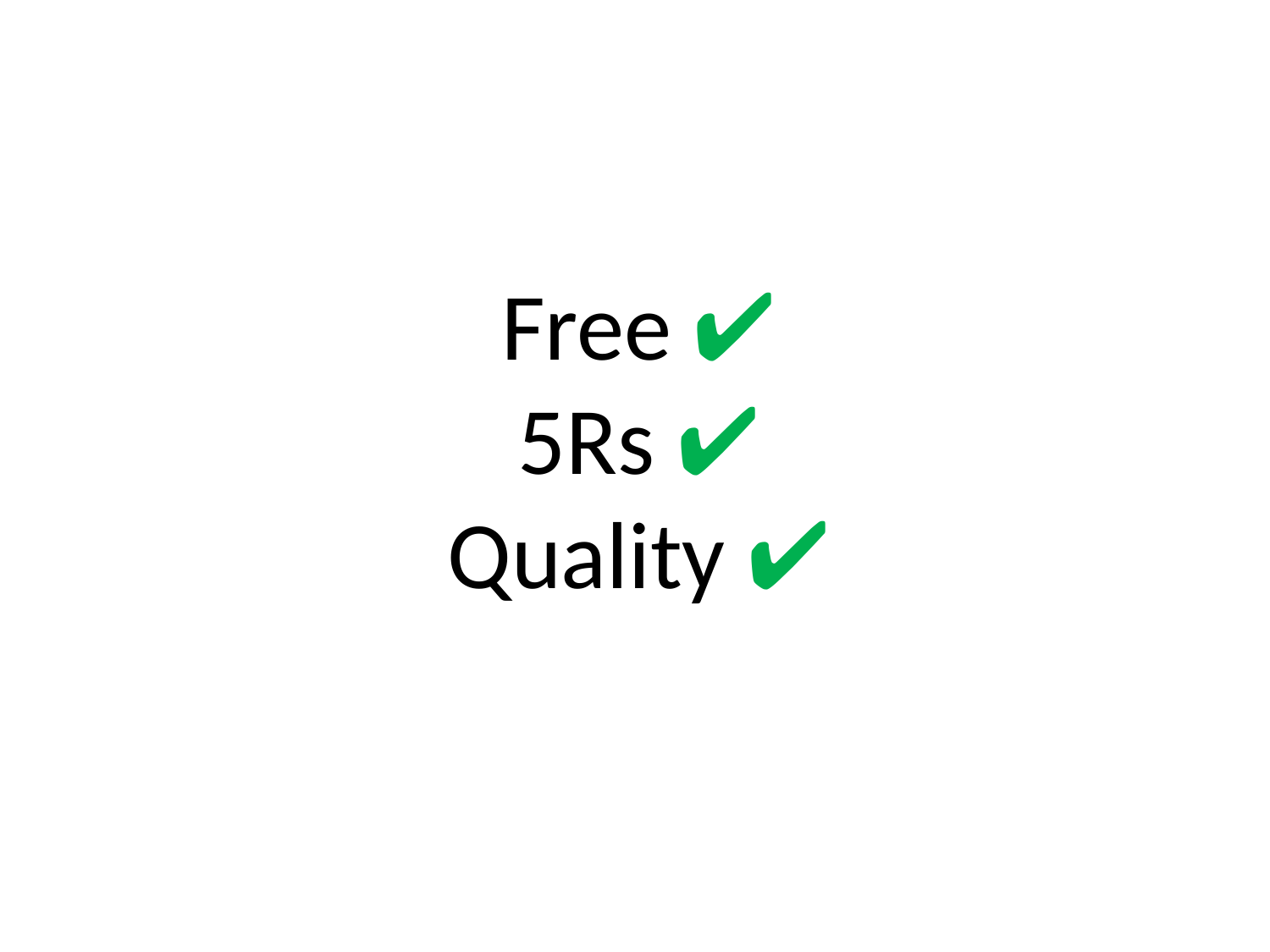

# Free ✔ 5Rs ✔ Quality ✔